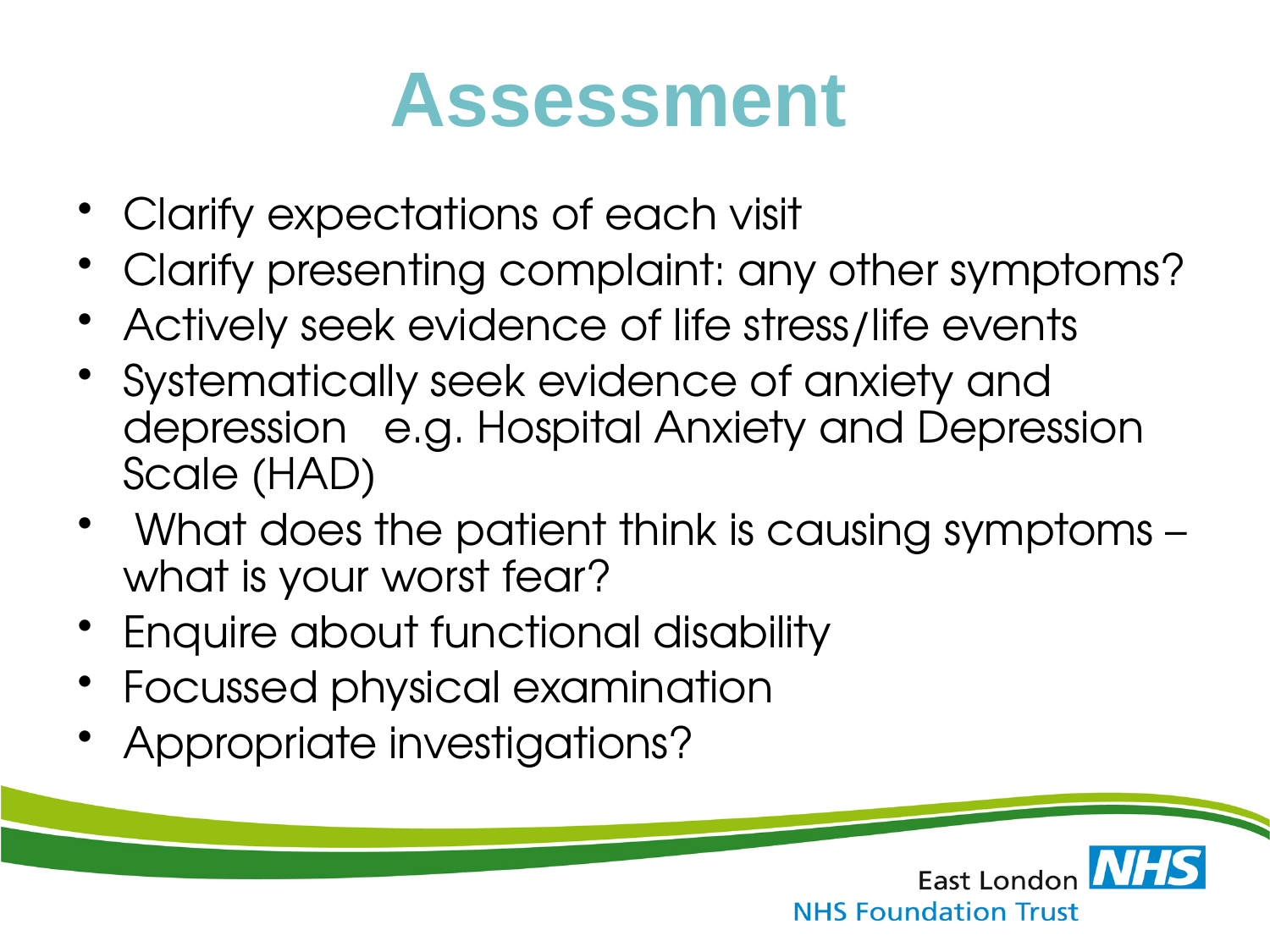

# Assessment
Clarify expectations of each visit
Clarify presenting complaint: any other symptoms?
Actively seek evidence of life stress/life events
Systematically seek evidence of anxiety and depression   e.g. Hospital Anxiety and Depression Scale (HAD)
 What does the patient think is causing symptoms – what is your worst fear?
Enquire about functional disability
Focussed physical examination
Appropriate investigations?